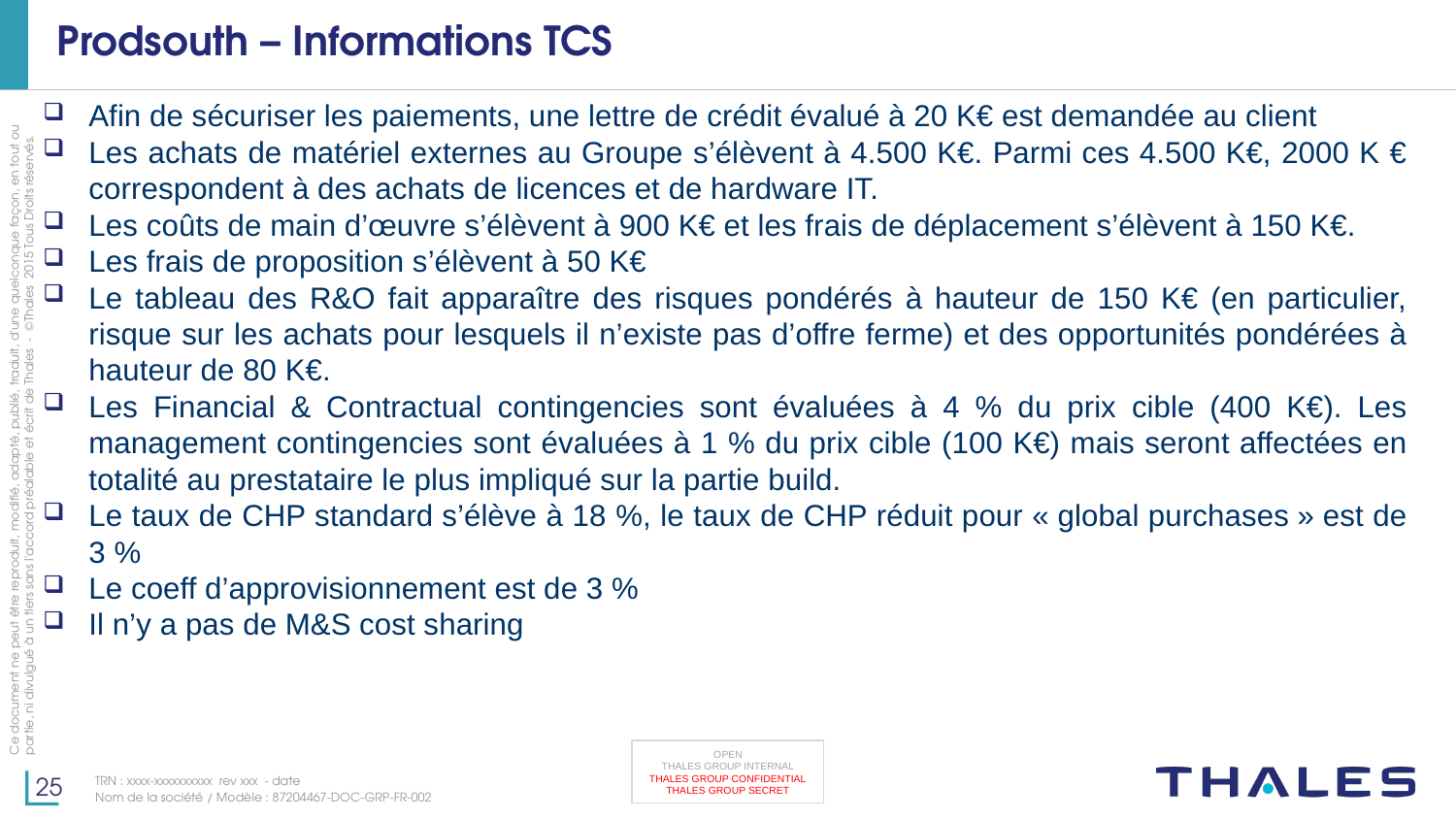

# Prodsouth – Informations TCS
Afin de sécuriser les paiements, une lettre de crédit évalué à 20 K€ est demandée au client
Les achats de matériel externes au Groupe s’élèvent à 4.500 K€. Parmi ces 4.500 K€, 2000 K € correspondent à des achats de licences et de hardware IT.
Les coûts de main d’œuvre s’élèvent à 900 K€ et les frais de déplacement s’élèvent à 150 K€.
Les frais de proposition s’élèvent à 50 K€
Le tableau des R&O fait apparaître des risques pondérés à hauteur de 150 K€ (en particulier, risque sur les achats pour lesquels il n’existe pas d’offre ferme) et des opportunités pondérées à hauteur de 80 K€.
Les Financial & Contractual contingencies sont évaluées à 4 % du prix cible (400 K€). Les management contingencies sont évaluées à 1 % du prix cible (100 K€) mais seront affectées en totalité au prestataire le plus impliqué sur la partie build.
Le taux de CHP standard s’élève à 18 %, le taux de CHP réduit pour « global purchases » est de 3 %
Le coeff d’approvisionnement est de 3 %
Il n’y a pas de M&S cost sharing